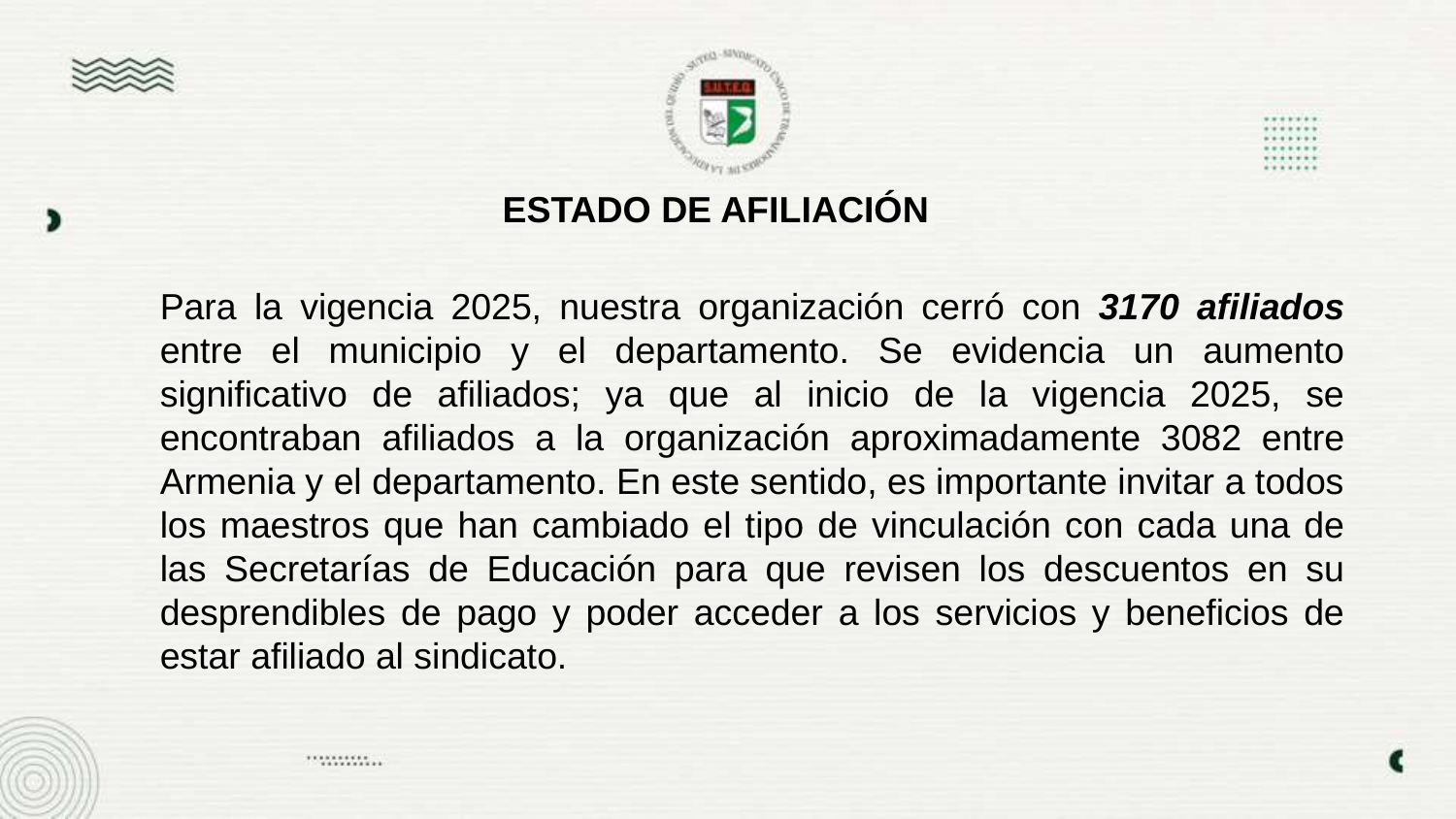

ESTADO DE AFILIACIÓN
Para la vigencia 2025, nuestra organización cerró con 3170 afiliados entre el municipio y el departamento. Se evidencia un aumento significativo de afiliados; ya que al inicio de la vigencia 2025, se encontraban afiliados a la organización aproximadamente 3082 entre Armenia y el departamento. En este sentido, es importante invitar a todos los maestros que han cambiado el tipo de vinculación con cada una de las Secretarías de Educación para que revisen los descuentos en su desprendibles de pago y poder acceder a los servicios y beneficios de estar afiliado al sindicato.